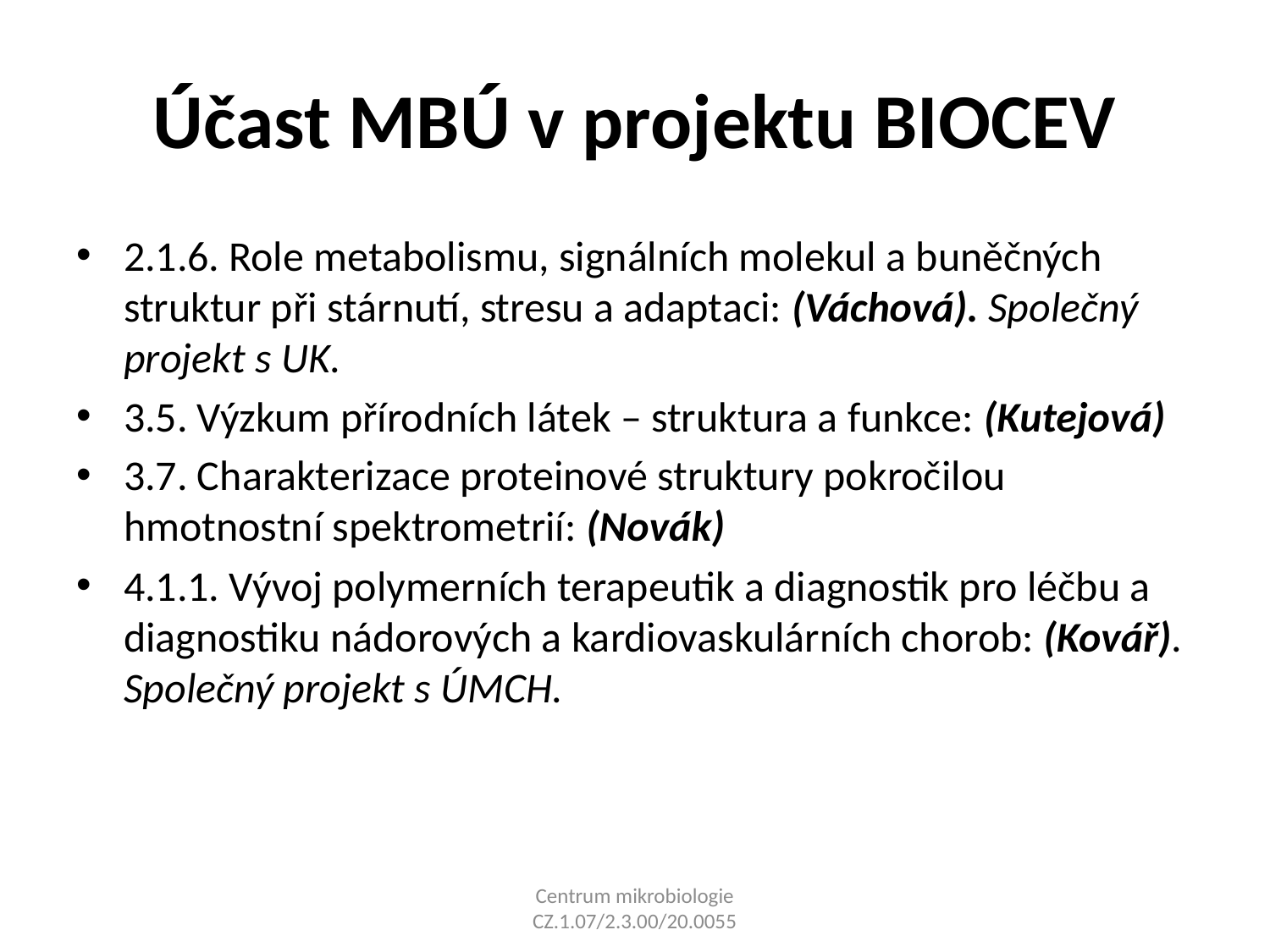

# Účast MBÚ v projektu BIOCEV
2.1.6. Role metabolismu, signálních molekul a buněčných struktur při stárnutí, stresu a adaptaci: (Váchová). Společný projekt s UK.
3.5. Výzkum přírodních látek – struktura a funkce: (Kutejová)
3.7. Charakterizace proteinové struktury pokročilou hmotnostní spektrometrií: (Novák)
4.1.1. Vývoj polymerních terapeutik a diagnostik pro léčbu a diagnostiku nádorových a kardiovaskulárních chorob: (Kovář). Společný projekt s ÚMCH.

Centrum mikrobiologie CZ.1.07/2.3.00/20.0055